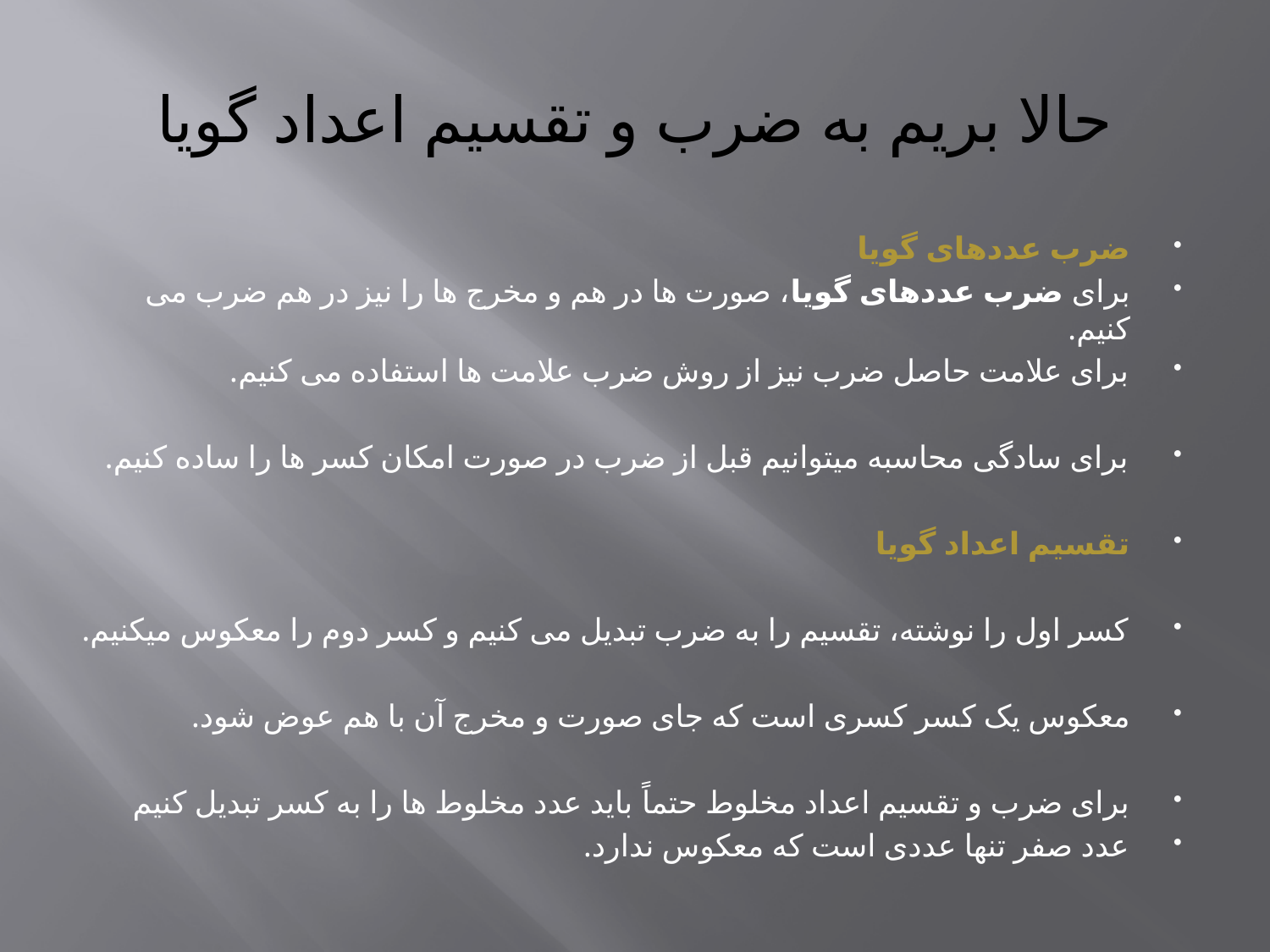

# حالا بریم به ضرب و تقسیم اعداد گویا
ضرب عددهای گویا
برای ضرب عددهای گویا، صورت ها در هم و مخرج ها را نیز در هم ضرب می کنیم.
برای علامت حاصل ضرب نیز از روش ضرب علامت ها استفاده می کنیم.

برای سادگی محاسبه میتوانیم قبل از ضرب در صورت امکان کسر ها را ساده کنیم.

تقسیم اعداد گویا

کسر اول را نوشته، تقسیم را به ضرب تبدیل می کنیم و کسر دوم را معکوس میکنیم.

معکوس یک کسر کسری است که جای صورت و مخرج آن با هم عوض شود.

برای ضرب و تقسیم اعداد مخلوط حتماً باید عدد مخلوط ها را به کسر تبدیل کنیم
عدد صفر تنها عددی است که معکوس ندارد.